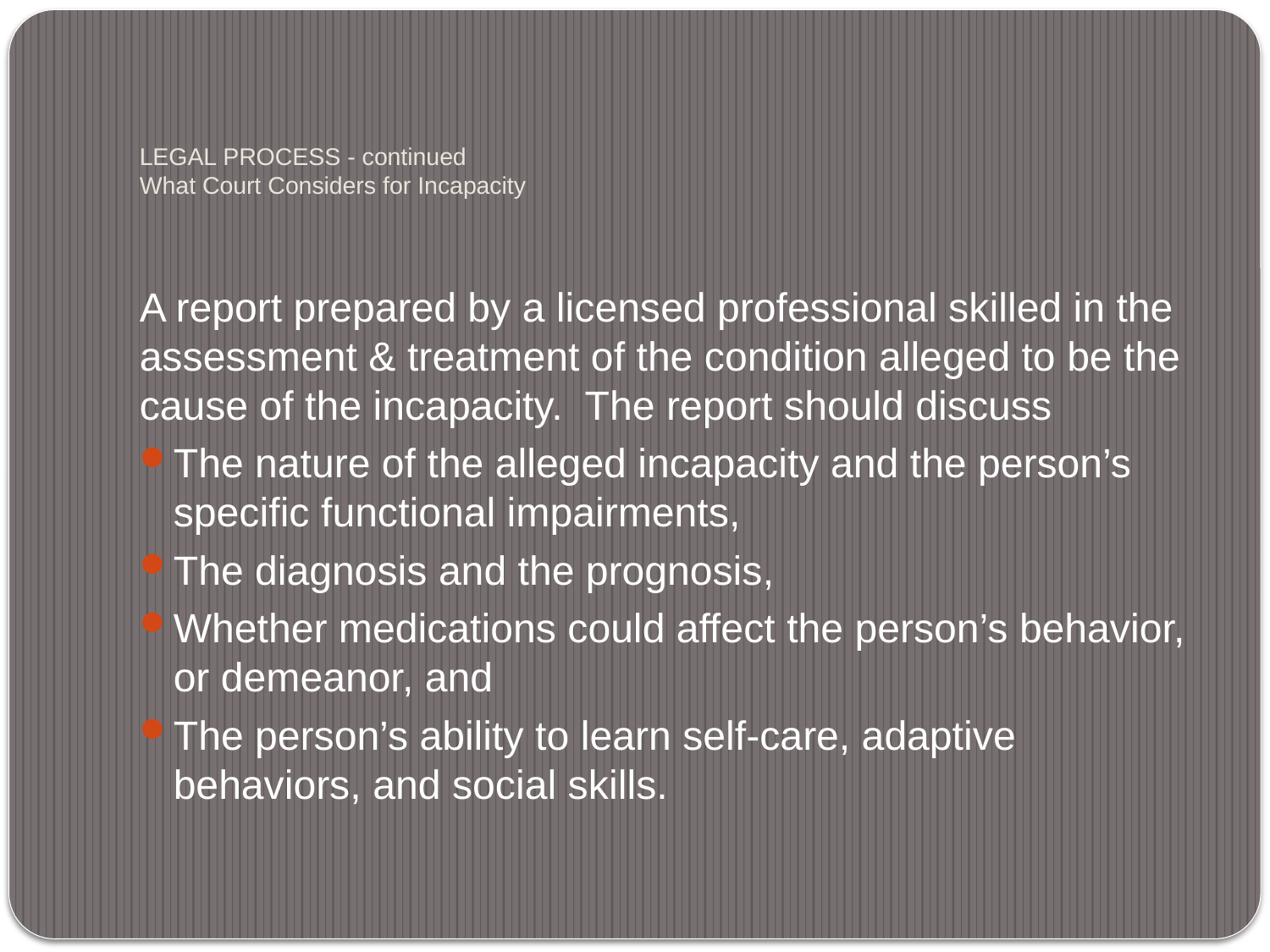

# LEGAL PROCESS - continued What Court Considers for Incapacity
A report prepared by a licensed professional skilled in the assessment & treatment of the condition alleged to be the cause of the incapacity.  The report should discuss
The nature of the alleged incapacity and the person’s specific functional impairments,
The diagnosis and the prognosis,
Whether medications could affect the person’s behavior, or demeanor, and
The person’s ability to learn self-care, adaptive behaviors, and social skills.